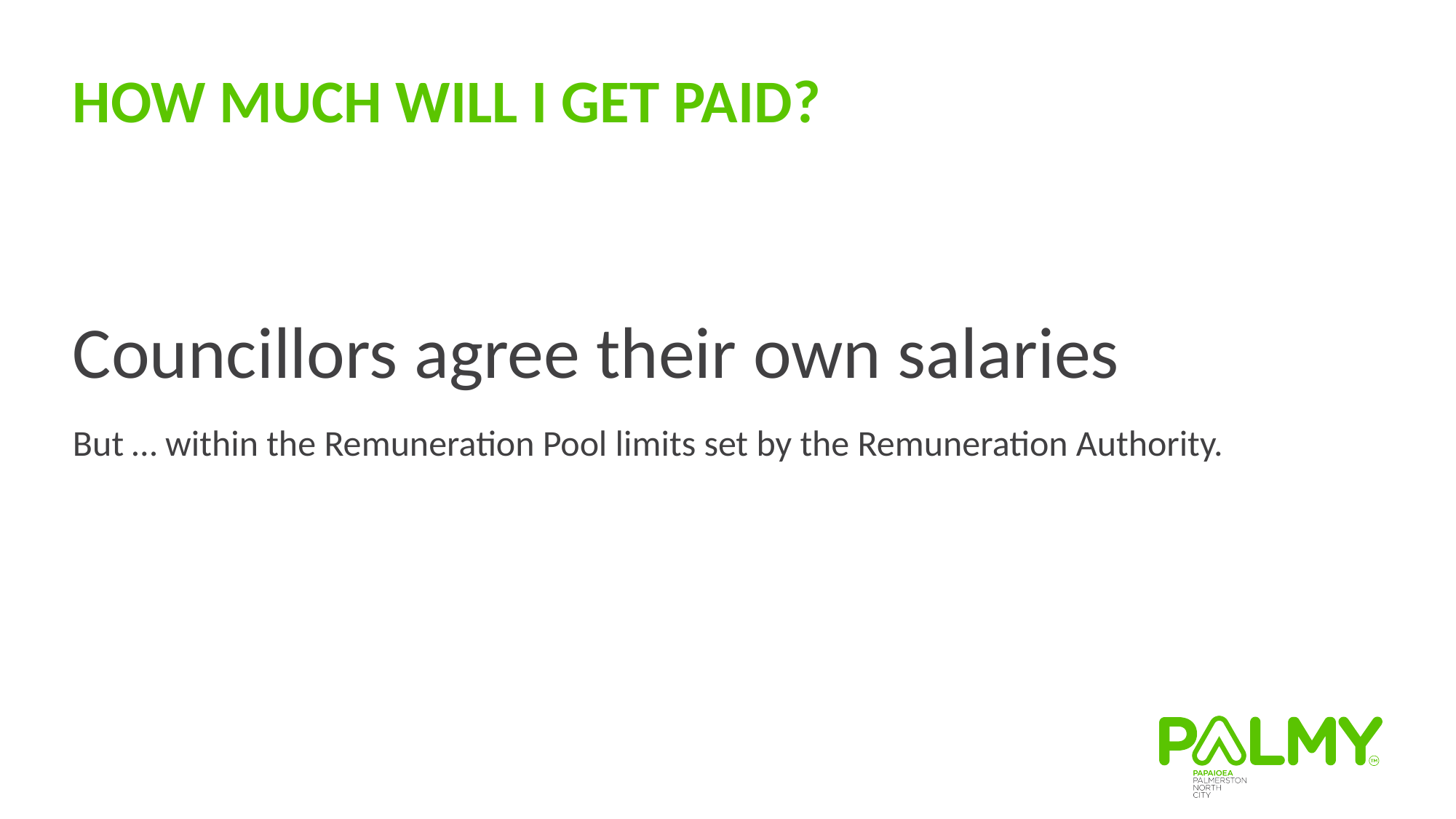

How much will I get PAID?

Councillors agree their own salaries
But … within the Remuneration Pool limits set by the Remuneration Authority.